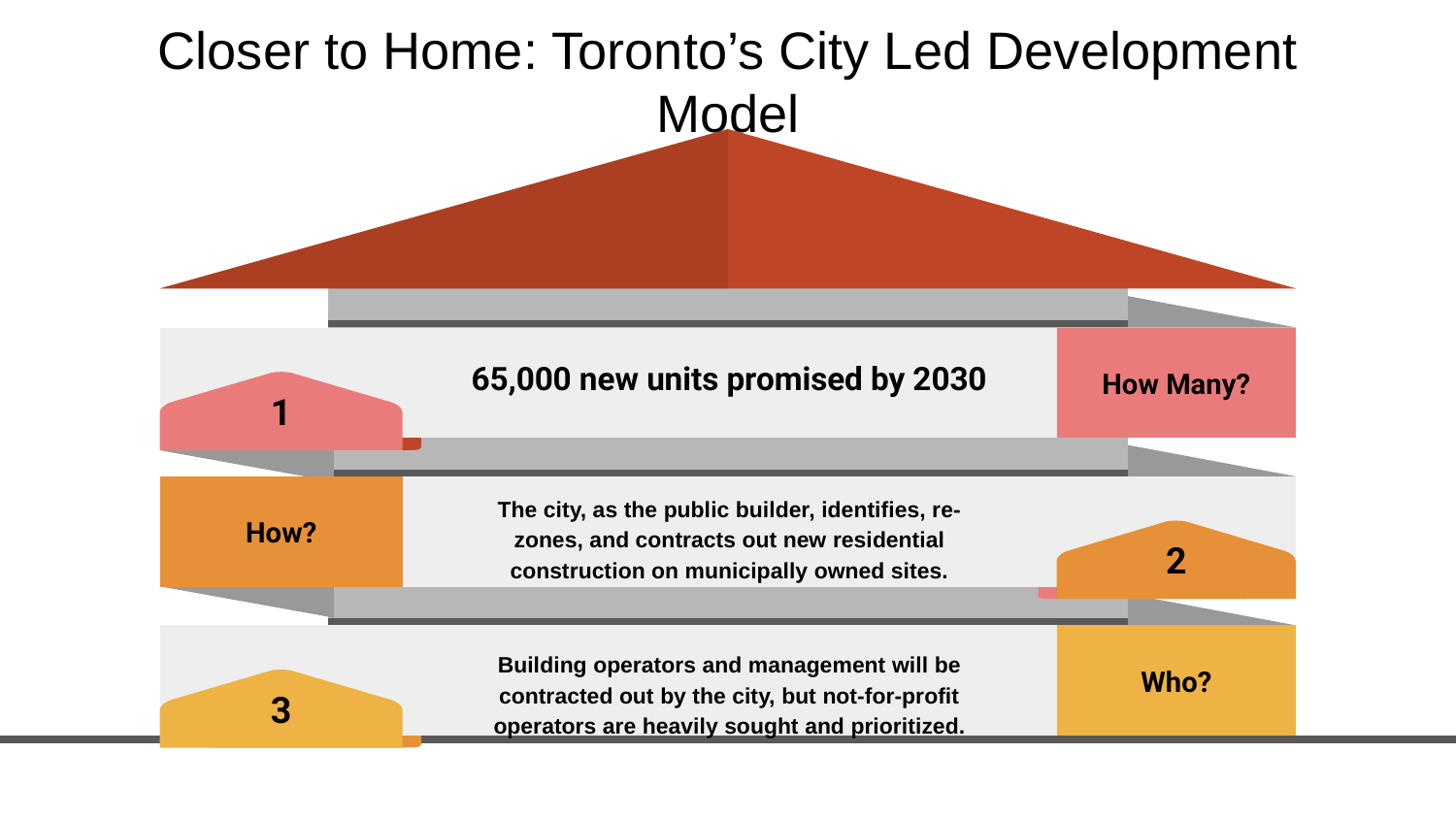

# Closer to Home: Toronto’s City Led Development Model

How Many?

1

65,000 new units promised by 2030

How?

2

The city, as the public builder, identifies, re-zones, and contracts out new residential construction on municipally owned sites.

Who?
3

Building operators and management will be contracted out by the city, but not-for-profit operators are heavily sought and prioritized.